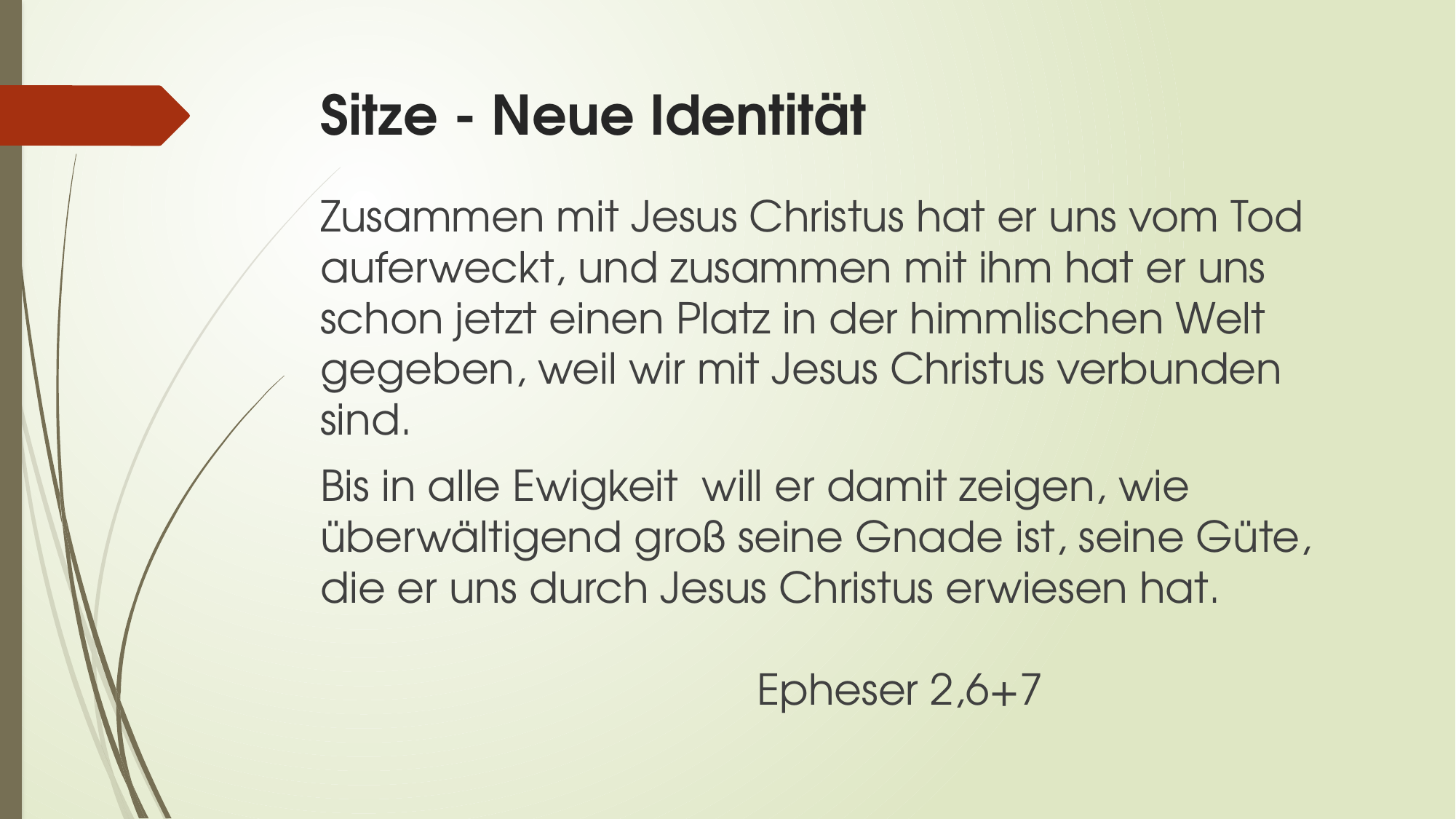

# Sitze - Neue Identität
Zusammen mit Jesus Christus hat er uns vom Tod auferweckt, und zusammen mit ihm hat er uns schon jetzt einen Platz in der himmlischen Welt gegeben, weil wir mit Jesus Christus verbunden sind.
Bis in alle Ewigkeit  will er damit zeigen, wie überwältigend groß seine Gnade ist, seine Güte, die er uns durch Jesus Christus erwiesen hat. 														Epheser 2,6+7